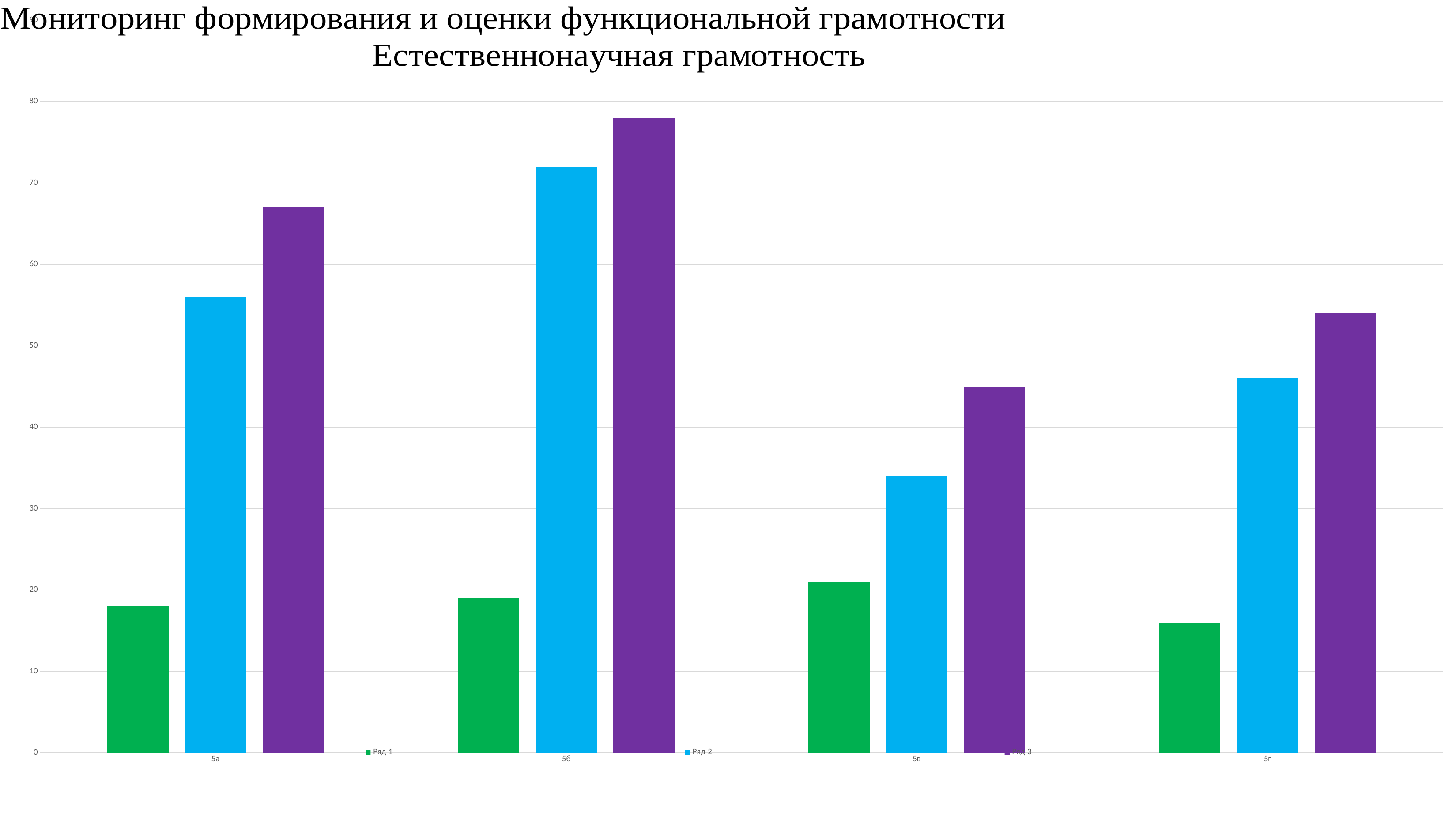

### Chart:

| Category | Ряд 1 | Ряд 2 | Ряд 3 |
|---|---|---|---|
| 5а | 18.0 | 56.0 | 67.0 |
| 5б | 19.0 | 72.0 | 78.0 |
| 5в | 21.0 | 34.0 | 45.0 |
| 5г | 16.0 | 46.0 | 54.0 |